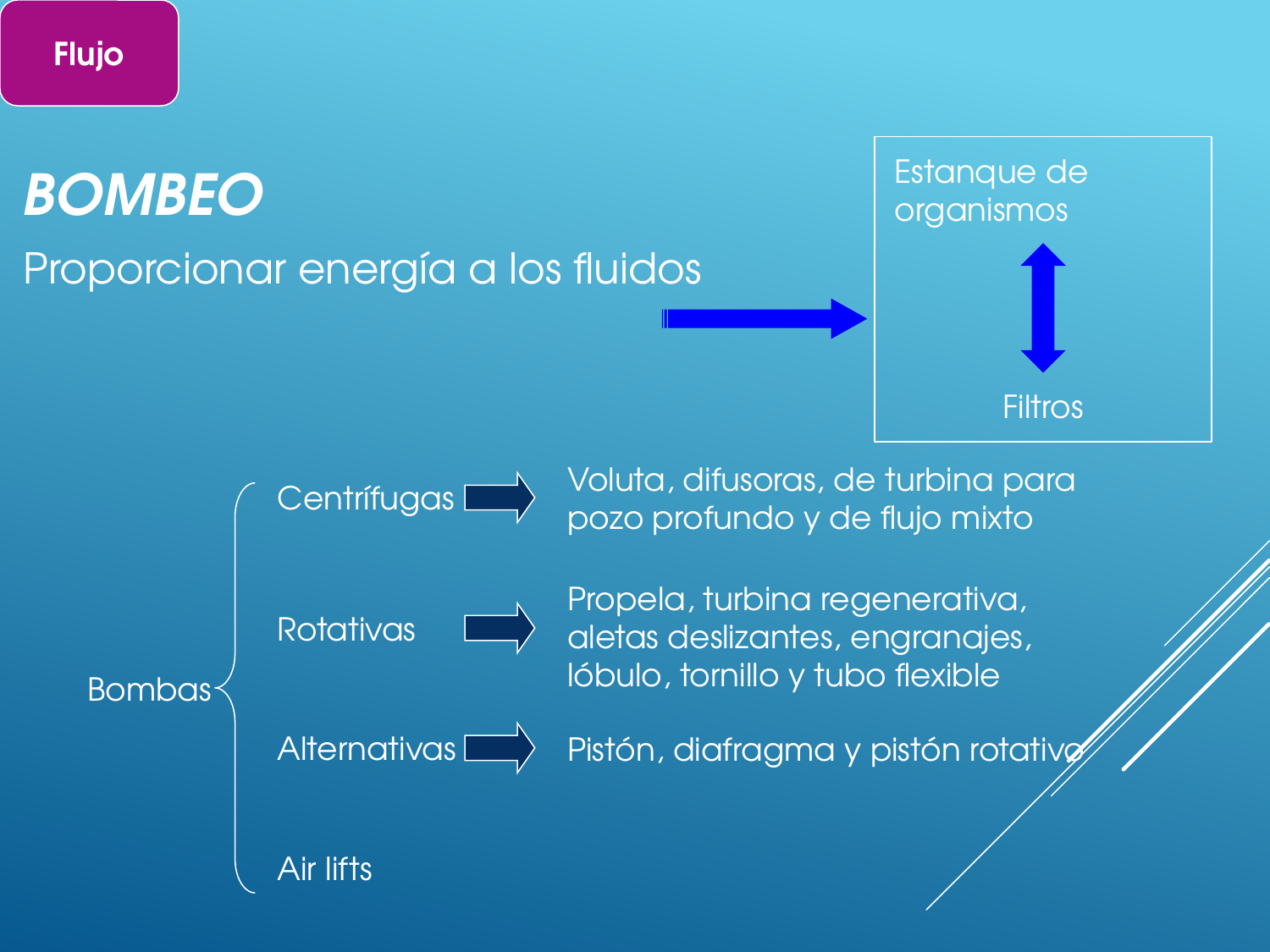

Flujo
# Bombeo

Estanque de
organismos
Proporcionar energía a los fluidos

Filtros
Voluta, difusoras, de turbina para pozo profundo y de flujo mixto
Centrífugas

Propela, turbina regenerativa, aletas deslizantes, engranajes, lóbulo, tornillo y tubo flexible
Rotativas

Bombas
Alternativas

Pistón, diafragma y pistón rotativo
Air lifts